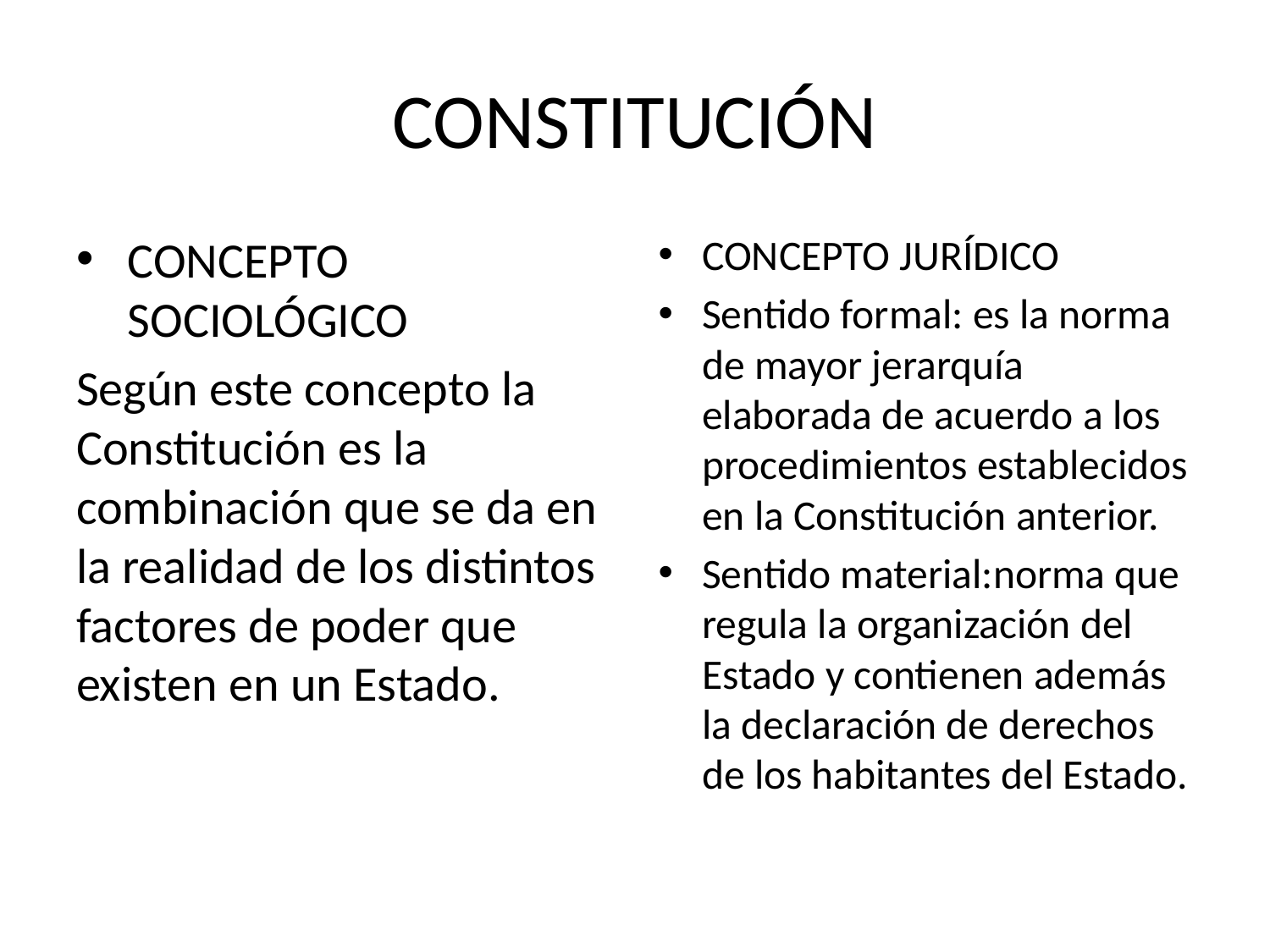

# CONSTITUCIÓN
CONCEPTO SOCIOLÓGICO
Según este concepto la Constitución es la combinación que se da en la realidad de los distintos factores de poder que existen en un Estado.
CONCEPTO JURÍDICO
Sentido formal: es la norma de mayor jerarquía elaborada de acuerdo a los procedimientos establecidos en la Constitución anterior.
Sentido material:norma que regula la organización del Estado y contienen además la declaración de derechos de los habitantes del Estado.